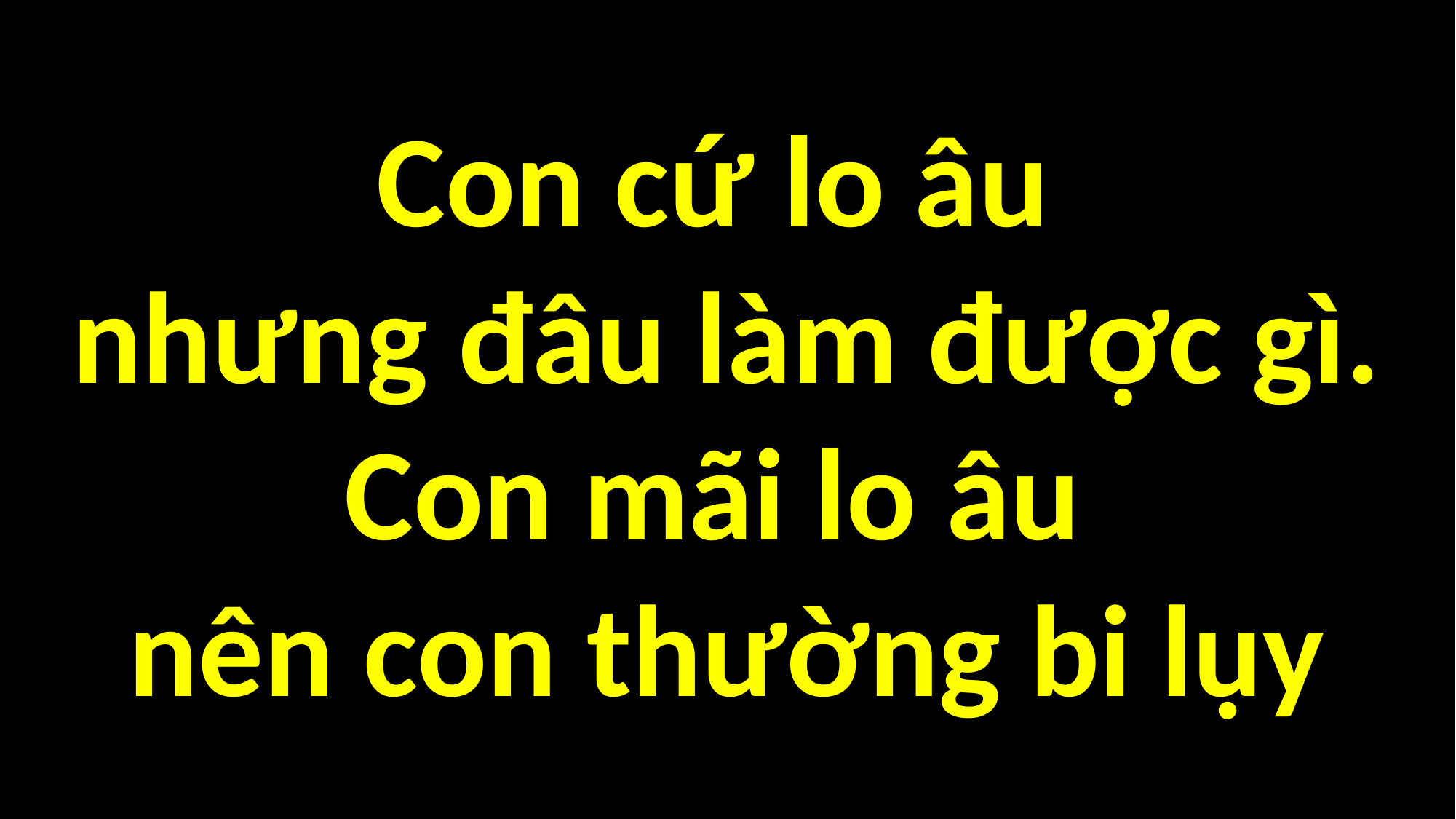

# Con cứ lo âu nhưng đâu làm được gì. Con mãi lo âu nên con thường bi lụy